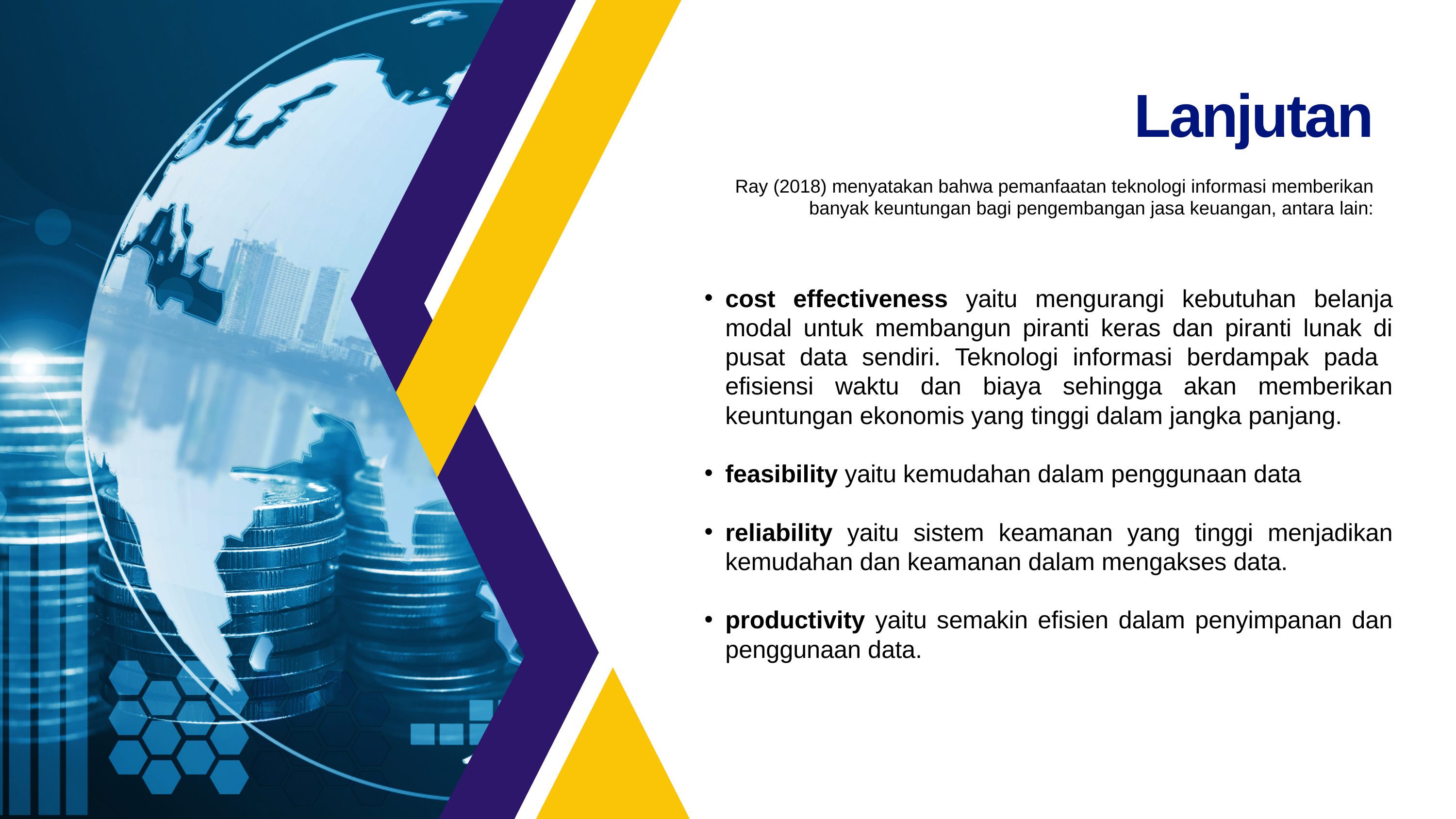

Lanjutan
Ray (2018) menyatakan bahwa pemanfaatan teknologi informasi memberikan banyak keuntungan bagi pengembangan jasa keuangan, antara lain:

cost effectiveness yaitu mengurangi kebutuhan belanja modal untuk membangun piranti keras dan piranti lunak di pusat data sendiri. Teknologi informasi berdampak pada  efisiensi waktu dan biaya sehingga akan memberikan keuntungan ekonomis yang tinggi dalam jangka panjang.

feasibility yaitu kemudahan dalam penggunaan data

reliability yaitu sistem keamanan yang tinggi menjadikan kemudahan dan keamanan dalam mengakses data.

productivity yaitu semakin efisien dalam penyimpanan dan penggunaan data.